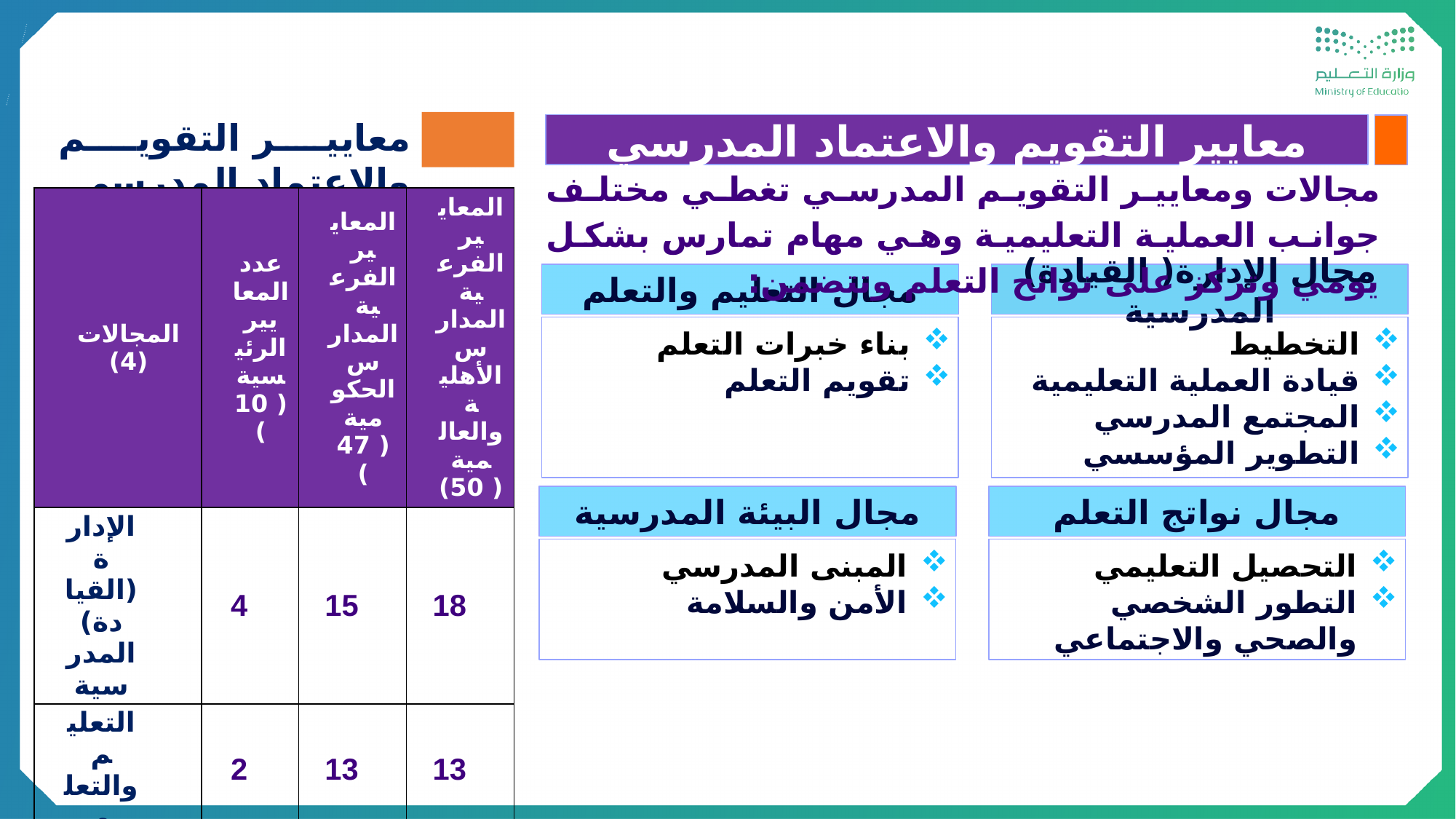

معايير التقويم والاعتماد المدرسي

معايير التقويم والاعتماد المدرسي

مجالات ومعايير التقويم المدرسي تغطي مختلف جوانب العملية التعليمية وهي مهام تمارس بشكل يومي وتركز على نواتح التعلم وتتضمن:
| المجالات (4) | عدد المعايير الرئيسية ( 10 ) | المعايير الفرعية المدارس الحكومية ( 47 ) | المعايير الفرعية المدارس الأهلية والعالمية ( 50) |
| --- | --- | --- | --- |
| الإدارة (القيادة) المدرسية | 4 | 15 | 18 |
| التعليم والتعلم | 2 | 13 | 13 |
| نواتج التعلم | 2 | 13 | 13 |
| البيئة المدرسي | 2 | 6 | 6 |
مجال التعليم والتعلم
مجال الإدارة( القيادة) المدرسية
بناء خبرات التعلم
تقويم التعلم

التخطيط
قيادة العملية التعليمية
المجتمع المدرسي
التطوير المؤسسي

مجال البيئة المدرسية
مجال نواتج التعلم
المبنى المدرسي
الأمن والسلامة

التحصيل التعليمي
التطور الشخصي والصحي والاجتماعي